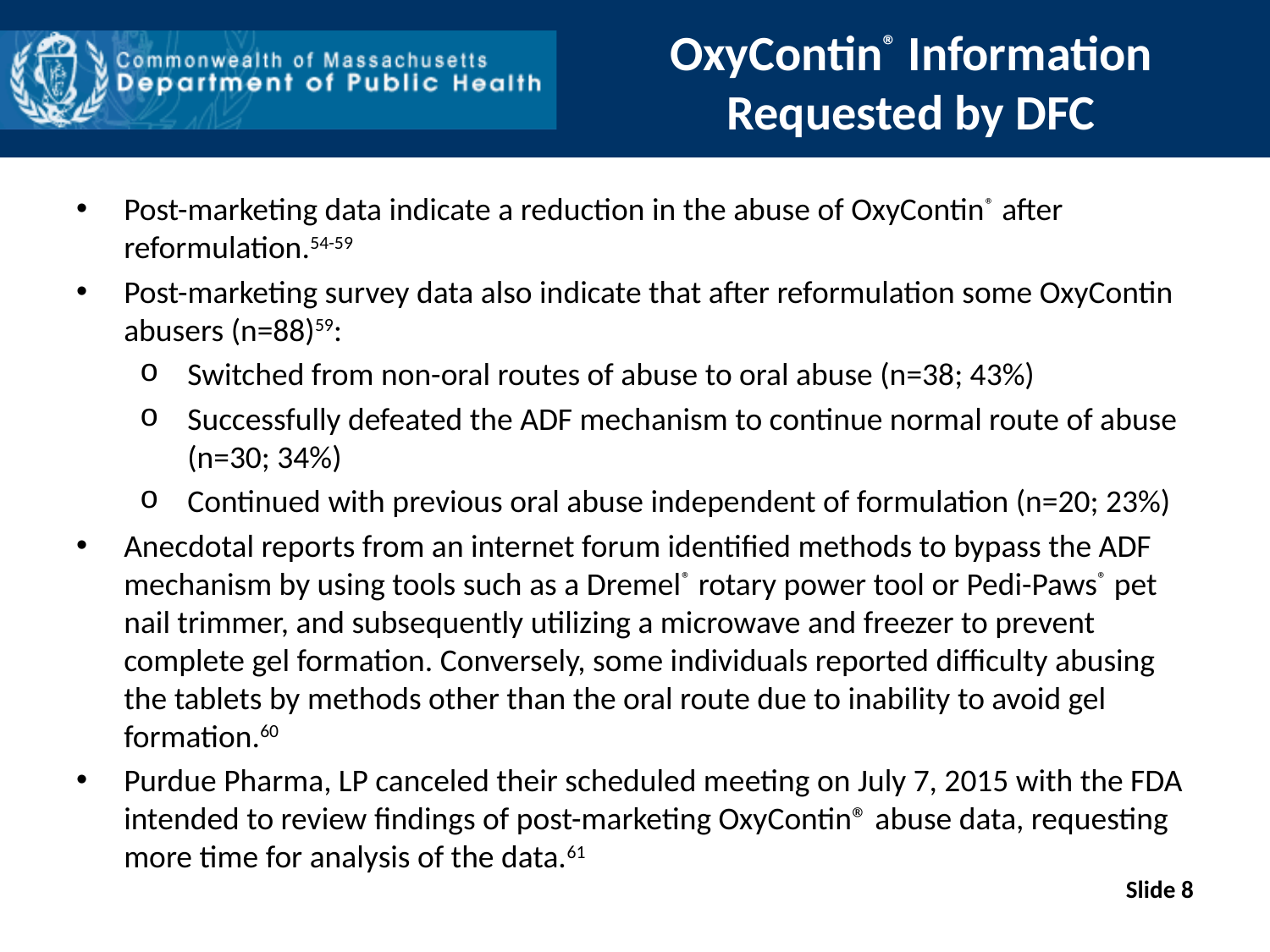

# OxyContin® Information Requested by DFC
Post-marketing data indicate a reduction in the abuse of OxyContin® after reformulation.54-59
Post-marketing survey data also indicate that after reformulation some OxyContin abusers (n=88)59:
Switched from non-oral routes of abuse to oral abuse (n=38; 43%)
Successfully defeated the ADF mechanism to continue normal route of abuse (n=30; 34%)
Continued with previous oral abuse independent of formulation (n=20; 23%)
Anecdotal reports from an internet forum identified methods to bypass the ADF mechanism by using tools such as a Dremel® rotary power tool or Pedi-Paws® pet nail trimmer, and subsequently utilizing a microwave and freezer to prevent complete gel formation. Conversely, some individuals reported difficulty abusing the tablets by methods other than the oral route due to inability to avoid gel formation.60
Purdue Pharma, LP canceled their scheduled meeting on July 7, 2015 with the FDA intended to review findings of post-marketing OxyContin® abuse data, requesting more time for analysis of the data.61

Slide 8